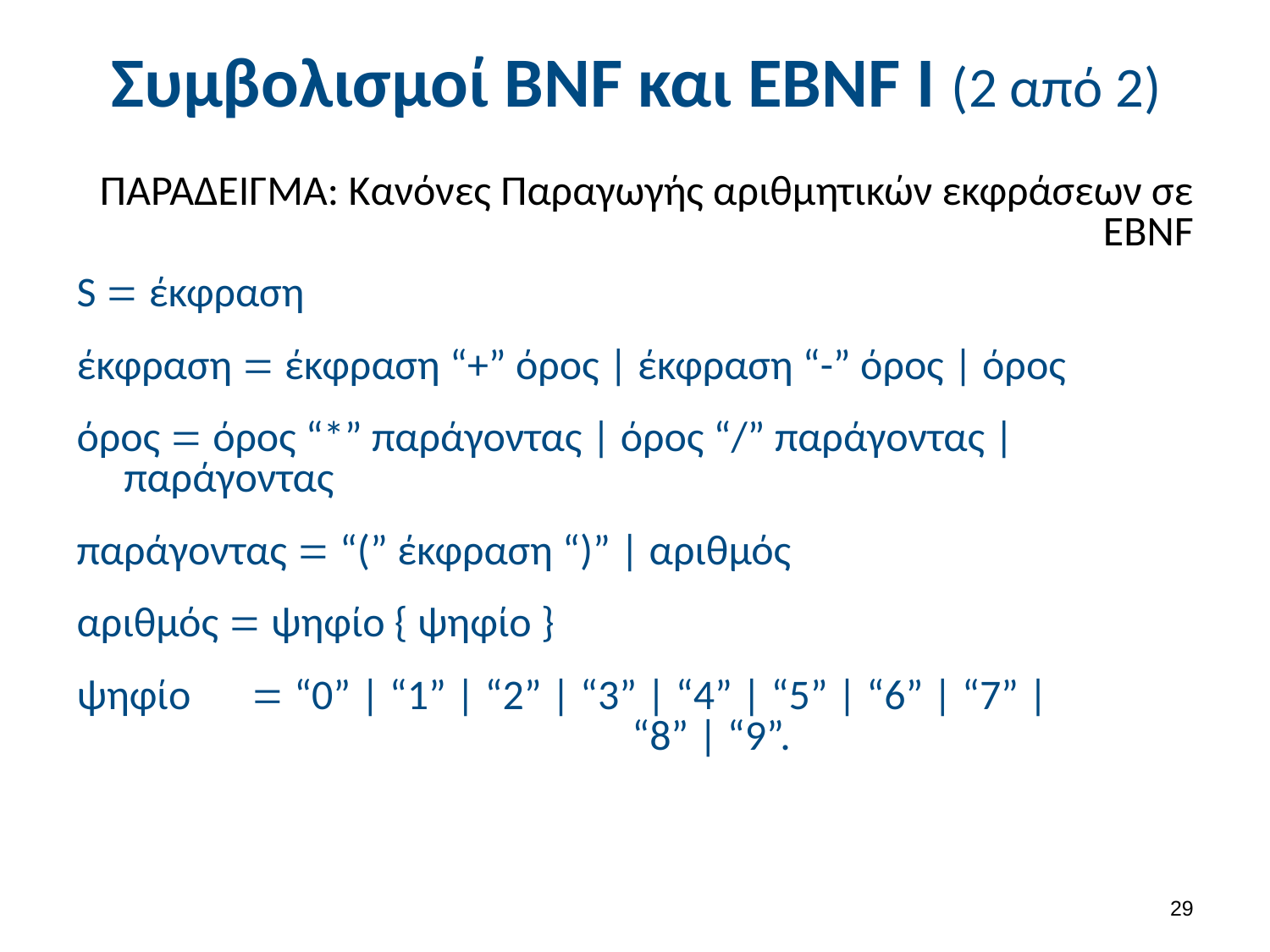

# Συμβολισμοί BNF και EBNF I (2 από 2)
ΠΑΡΑΔΕΙΓΜΑ: Κανόνες Παραγωγής αριθμητικών εκφράσεων σε EBNF
S = έκφραση
έκφραση = έκφραση “+” όρος | έκφραση “-” όρος | όρος
όρος = όρος “*” παράγοντας | όρος “/” παράγοντας |παράγοντας
παράγοντας = “(” έκφραση “)” | αριθμός
αριθμός = ψηφίο { ψηφίο }
ψηφίο 	= “0” | “1” | “2” | “3” | “4” | “5” | “6” | “7” | 					“8” | “9”.

29